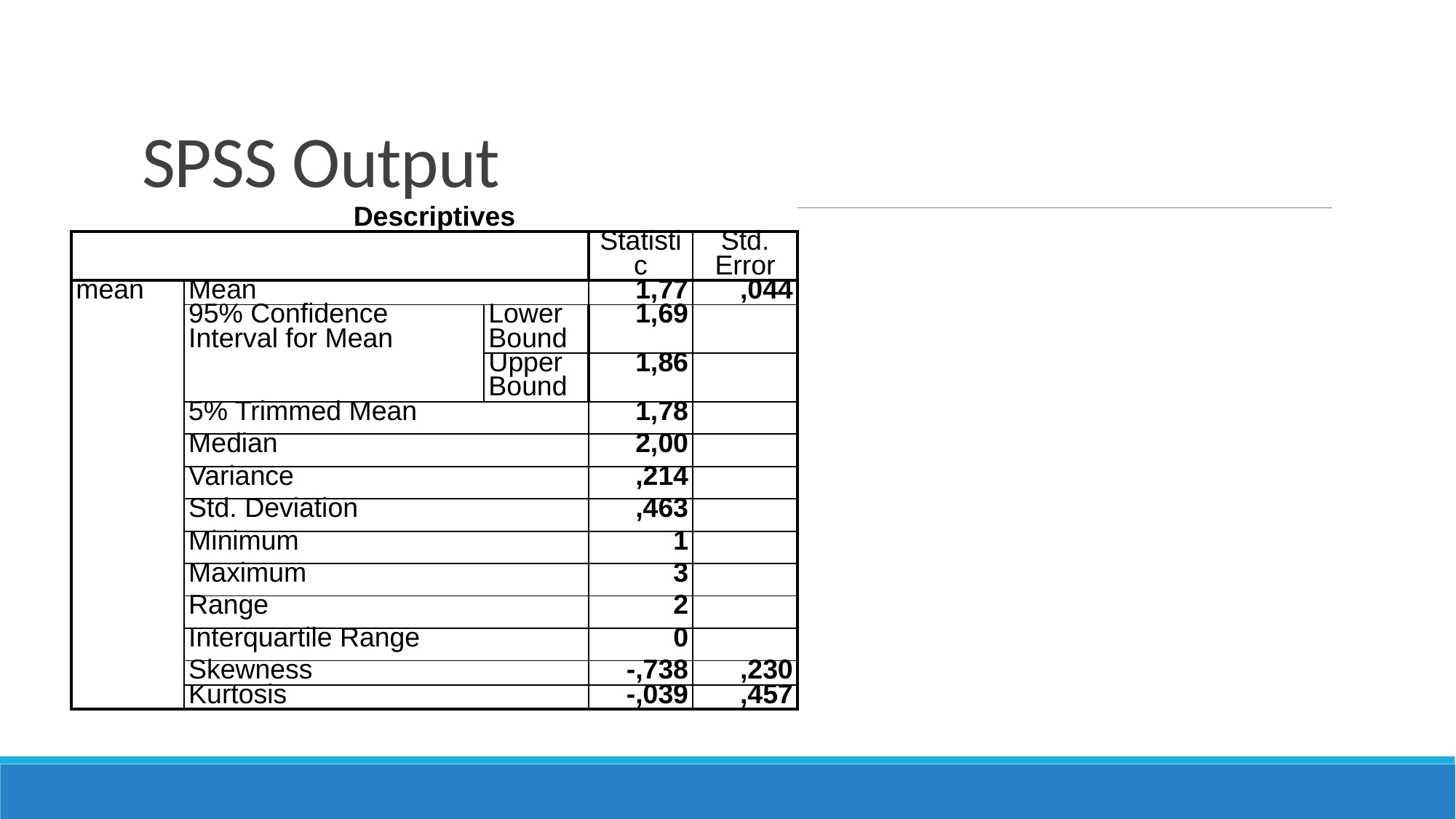

# SPSS Output
| Descriptives |  |  |  |  |
| --- | --- | --- | --- | --- |
|  |  |  | Statistic | Std. Error |
| mean | Mean |  | 1,77 | ,044 |
|  | 95% Confidence Interval for Mean | Lower Bound | 1,69 |  |
|  |  | Upper Bound | 1,86 |  |
|  | 5% Trimmed Mean |  | 1,78 |  |
|  | Median |  | 2,00 |  |
|  | Variance |  | ,214 |  |
|  | Std. Deviation |  | ,463 |  |
|  | Minimum |  | 1 |  |
|  | Maximum |  | 3 |  |
|  | Range |  | 2 |  |
|  | Interquartile Range |  | 0 |  |
|  | Skewness |  | -,738 | ,230 |
|  | Kurtosis |  | -,039 | ,457 |